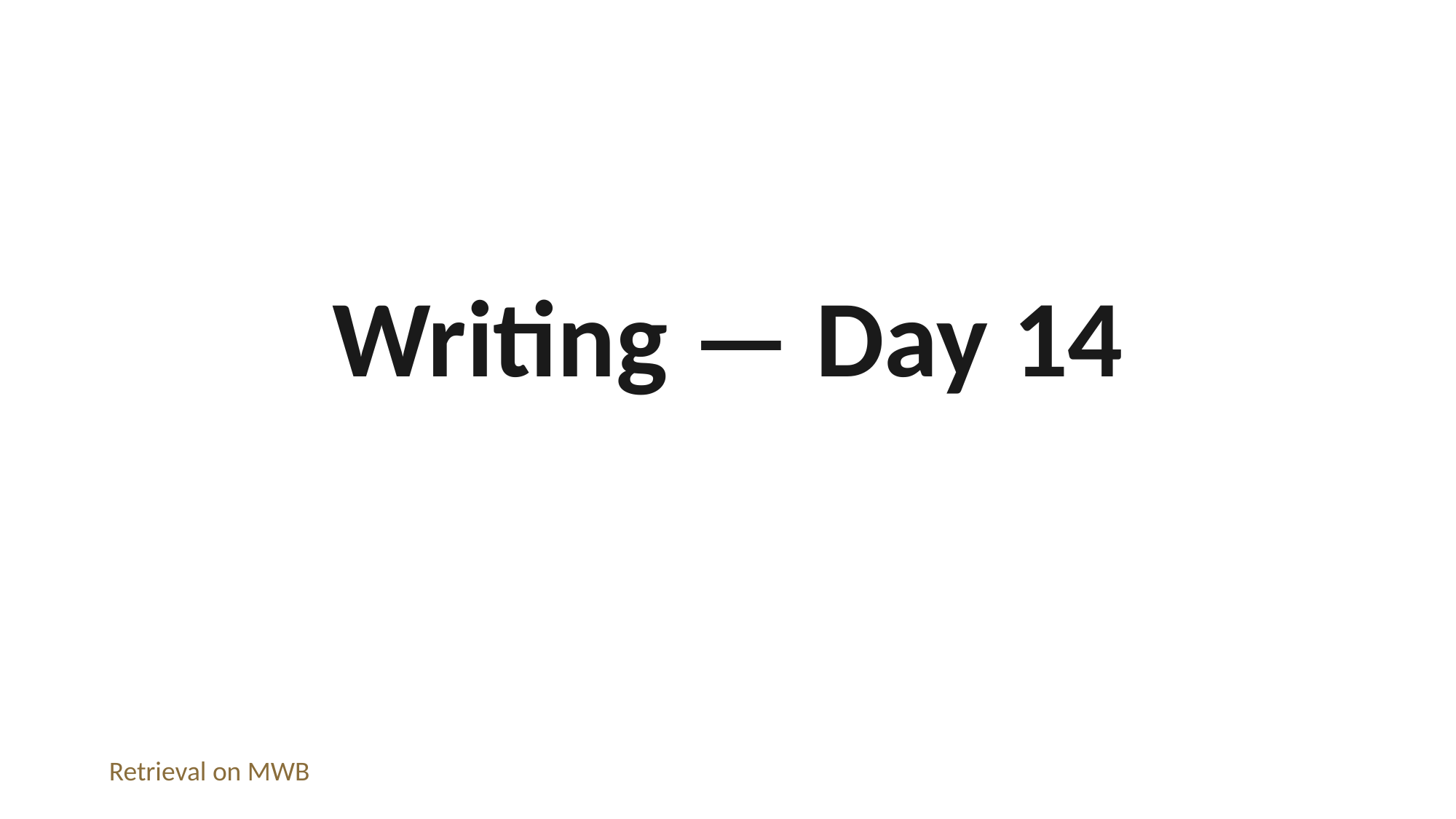

Writing — Day 14
Retrieval on MWB